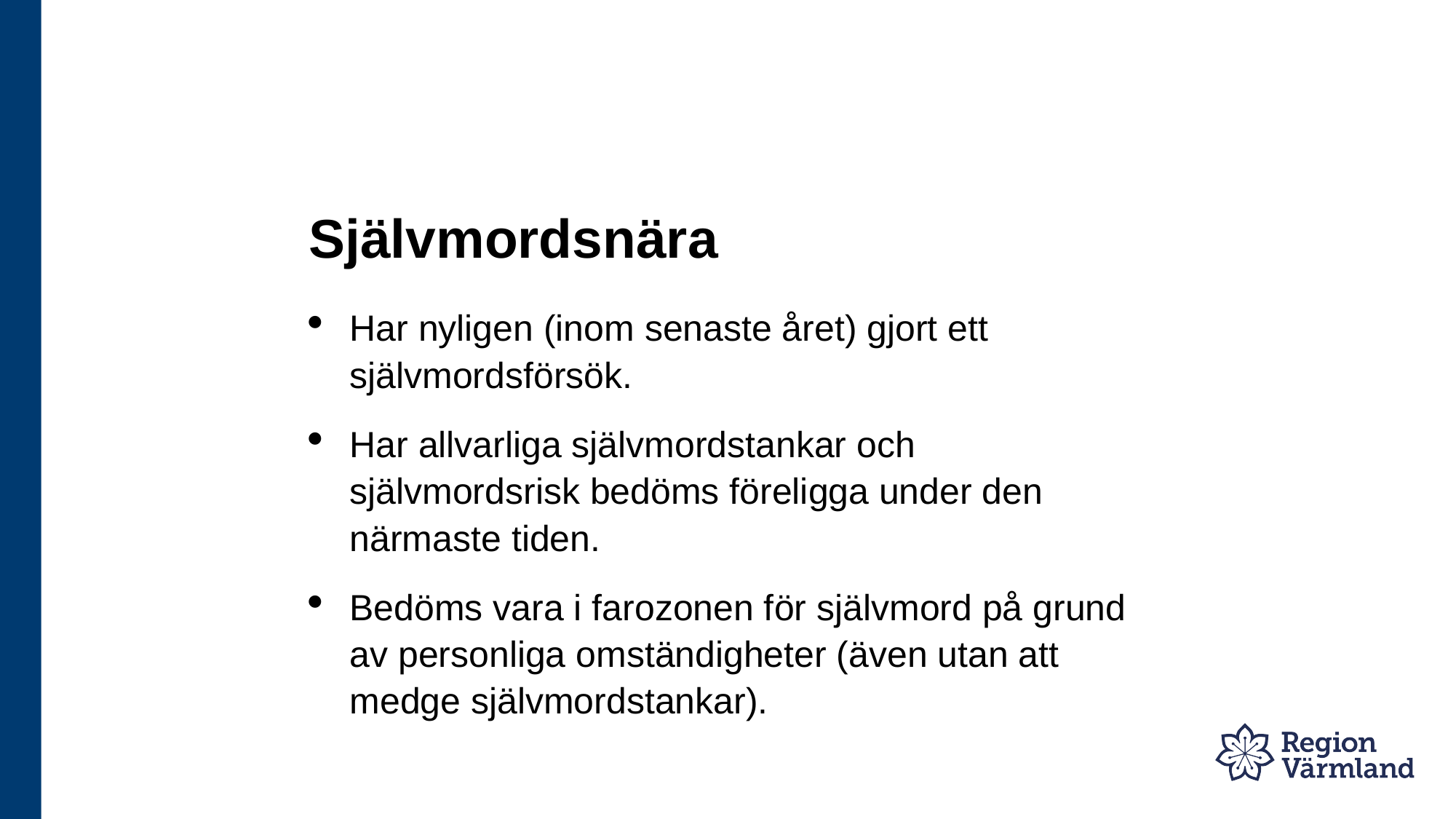

# Självmordsnära
Har nyligen (inom senaste året) gjort ett självmordsförsök.
Har allvarliga självmordstankar och självmordsrisk bedöms föreligga under den närmaste tiden.
Bedöms vara i farozonen för självmord på grund av personliga omständigheter (även utan att medge självmordstankar).